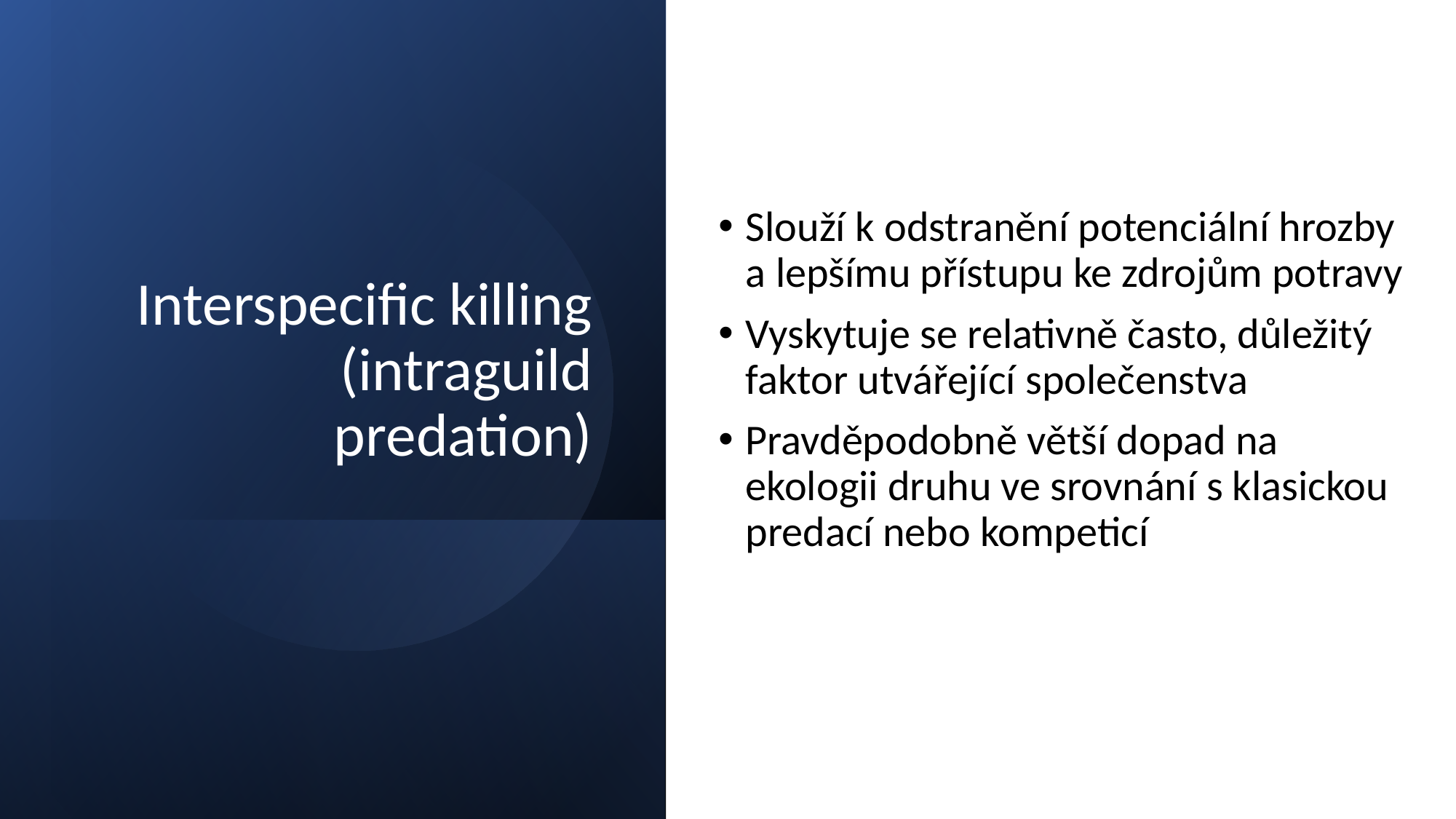

Slouží k odstranění potenciální hrozby a lepšímu přístupu ke zdrojům potravy
Vyskytuje se relativně často, důležitý faktor utvářející společenstva
Pravděpodobně větší dopad na ekologii druhu ve srovnání s klasickou predací nebo kompeticí
# Interspecific killing (intraguild predation)